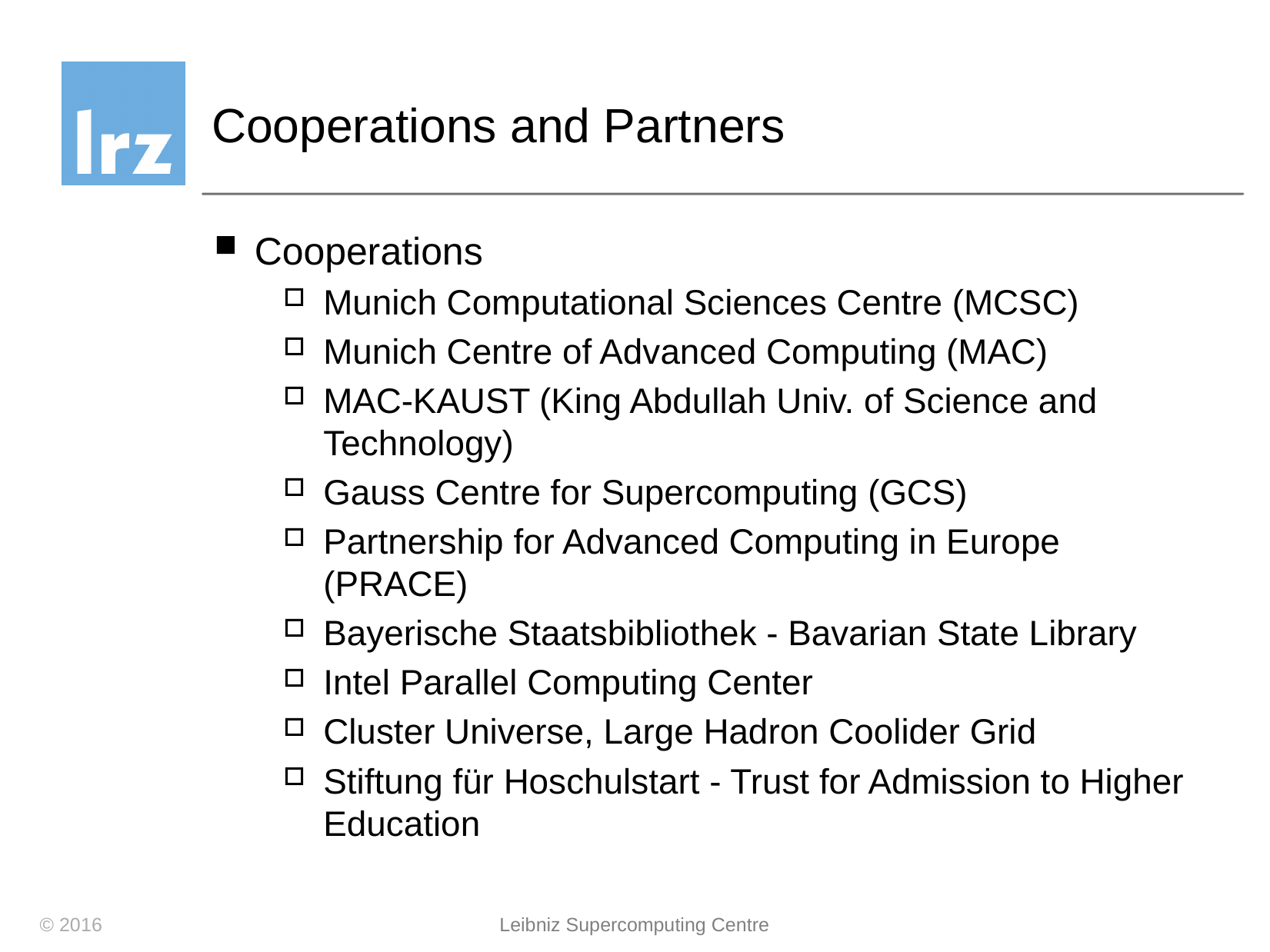

# Cooperations and Partners
Cooperations
Munich Computational Sciences Centre (MCSC)
Munich Centre of Advanced Computing (MAC)
MAC-KAUST (King Abdullah Univ. of Science and Technology)
Gauss Centre for Supercomputing (GCS)
Partnership for Advanced Computing in Europe (PRACE)
Bayerische Staatsbibliothek - Bavarian State Library
Intel Parallel Computing Center
Cluster Universe, Large Hadron Coolider Grid
Stiftung für Hoschulstart - Trust for Admission to Higher Education
© 2016
Leibniz Supercomputing Centre